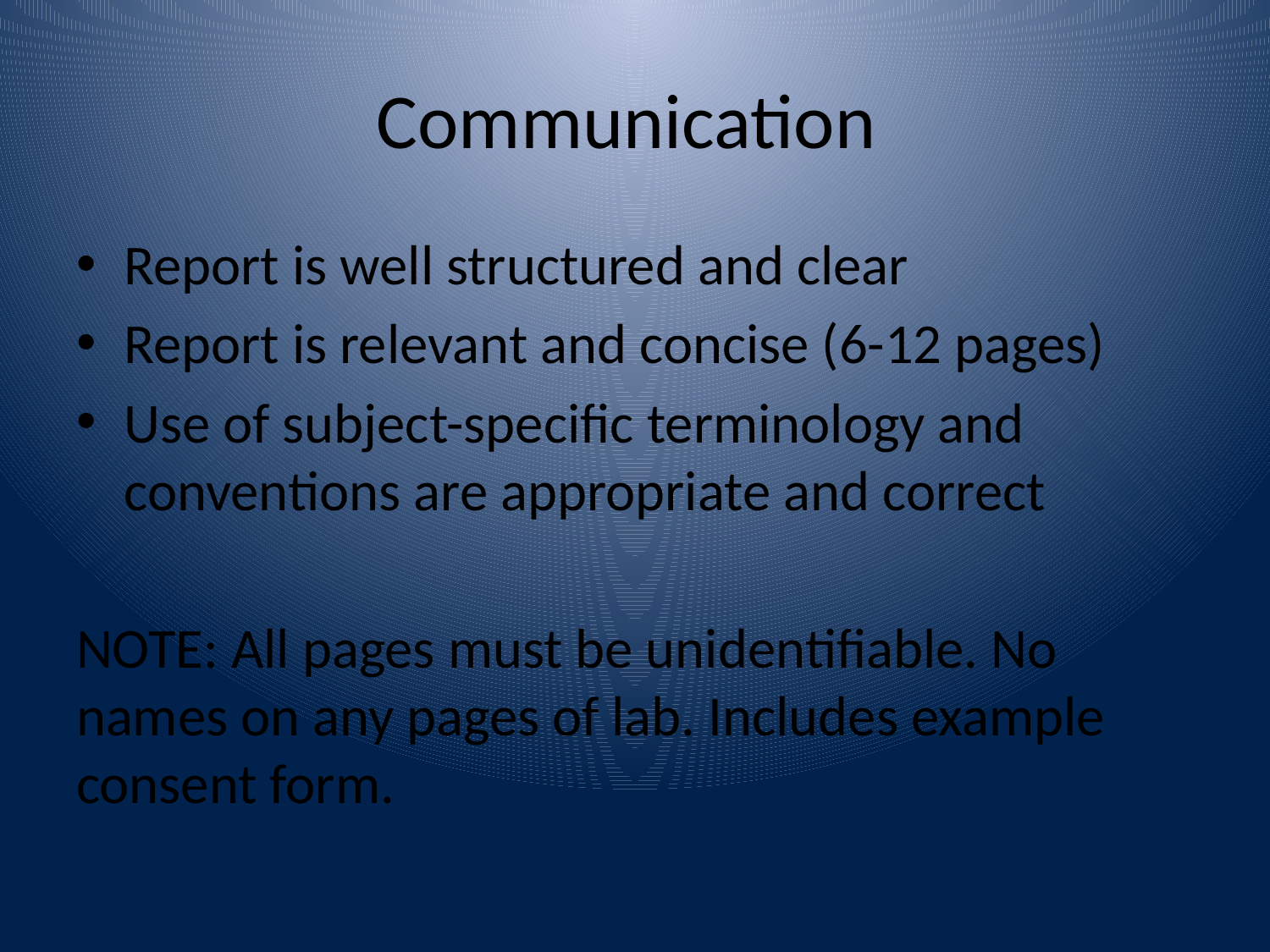

# Communication
Report is well structured and clear
Report is relevant and concise (6-12 pages)
Use of subject-specific terminology and conventions are appropriate and correct

NOTE: All pages must be unidentifiable. No names on any pages of lab. Includes example consent form.